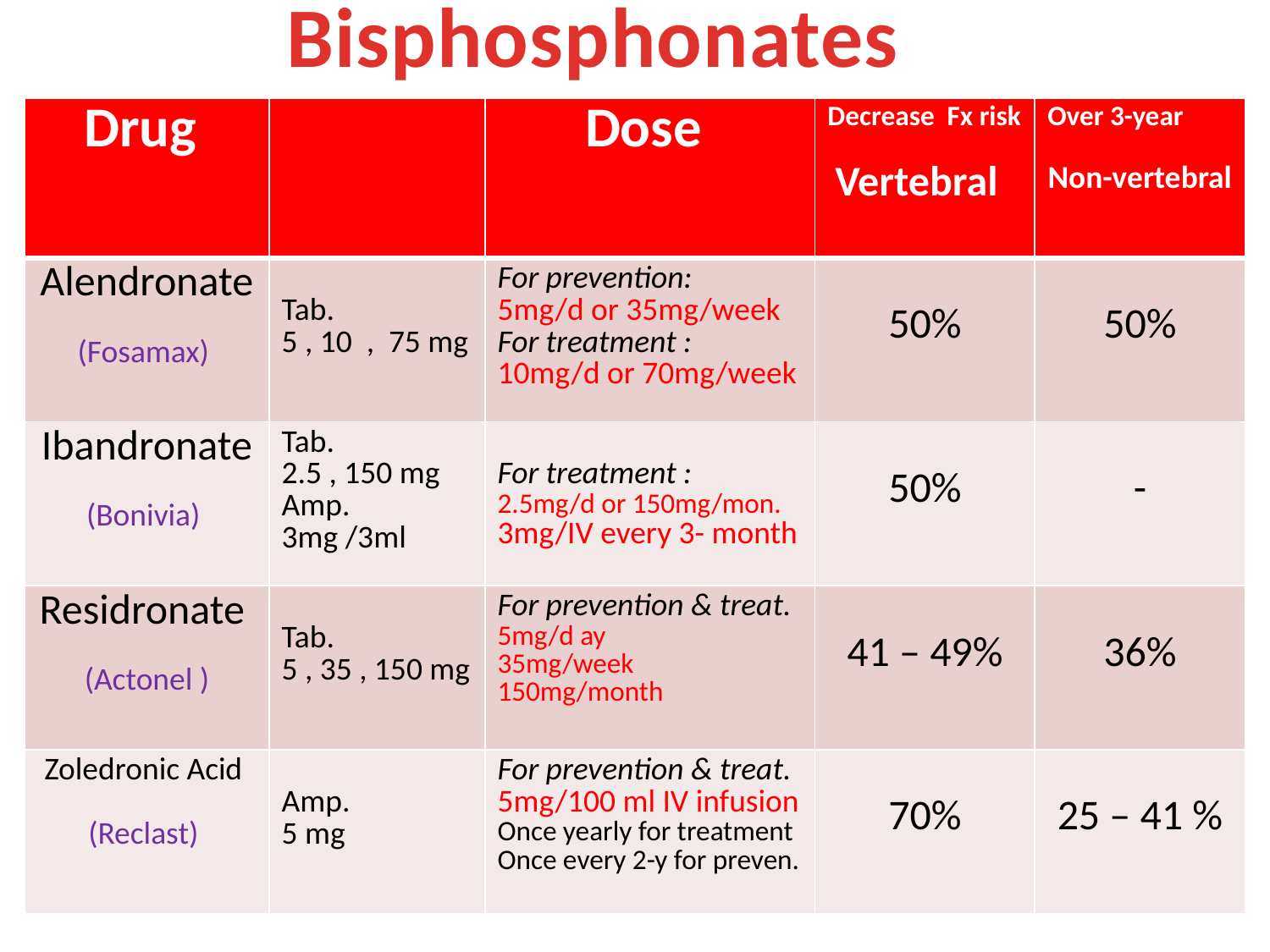

Bisphosphonates
| Drug |  | Dose | Decrease Fx risk Vertebral | Over 3-year Non-vertebral |
| --- | --- | --- | --- | --- |
| Alendronate (Fosamax) | Tab. 5 , 10 , 75 mg | For prevention: 5mg/d or 35mg/week For treatment : 10mg/d or 70mg/week | 50% | 50% |
| Ibandronate (Bonivia) | Tab. 2.5 , 150 mg Amp. 3mg /3ml | For treatment : 2.5mg/d or 150mg/mon. 3mg/IV every 3- month | 50% | - |
| Residronate (Actonel ) | Tab. 5 , 35 , 150 mg | For prevention & treat. 5mg/d ay 35mg/week 150mg/month | 41 – 49% | 36% |
| Zoledronic Acid (Reclast) | Amp. 5 mg | For prevention & treat. 5mg/100 ml IV infusion Once yearly for treatment Once every 2-y for preven. | 70% | 25 – 41 % |